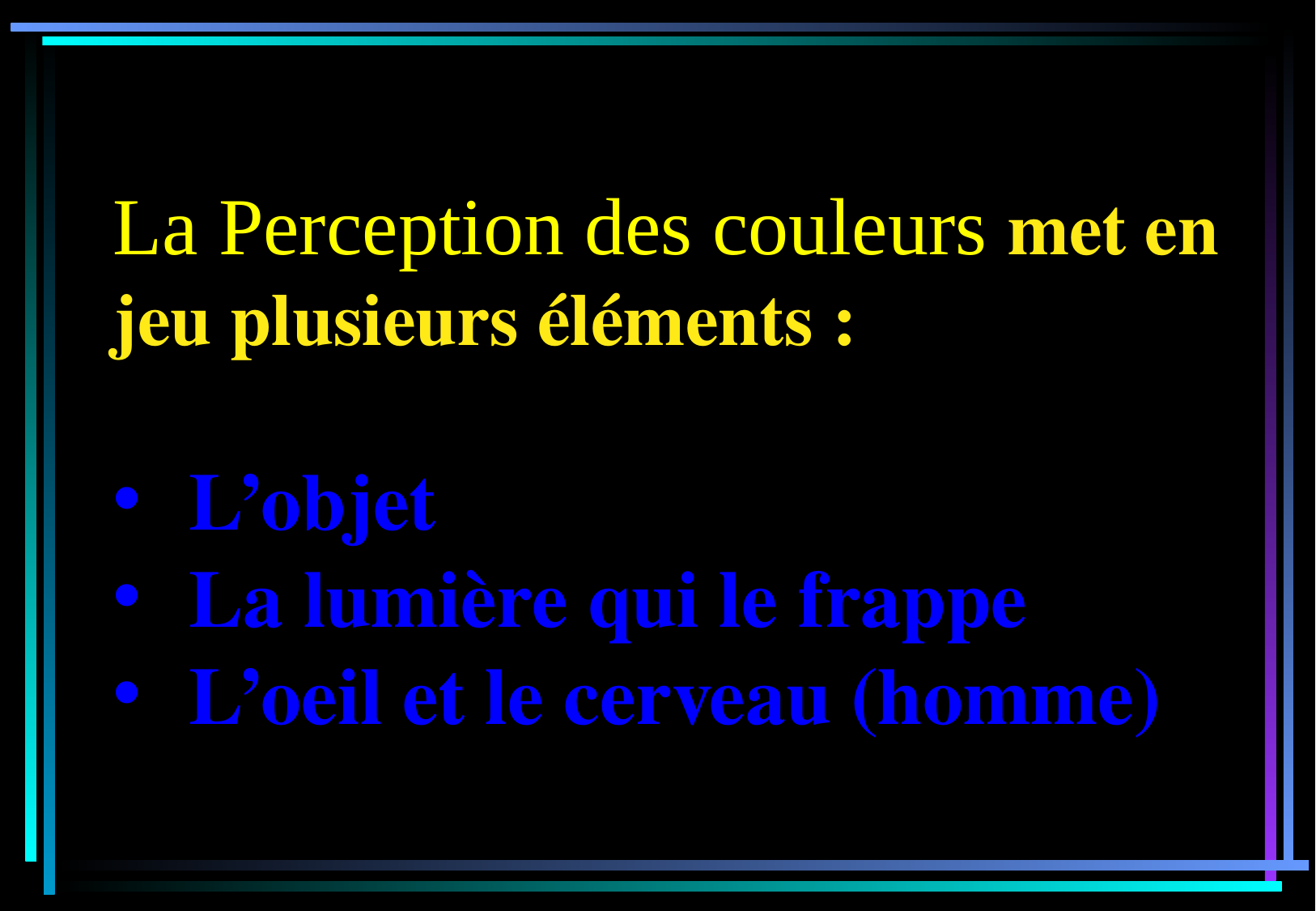

#

La Perception des couleurs met en jeu plusieurs éléments :

L’objet
La lumière qui le frappe
L’oeil et le cerveau (homme)